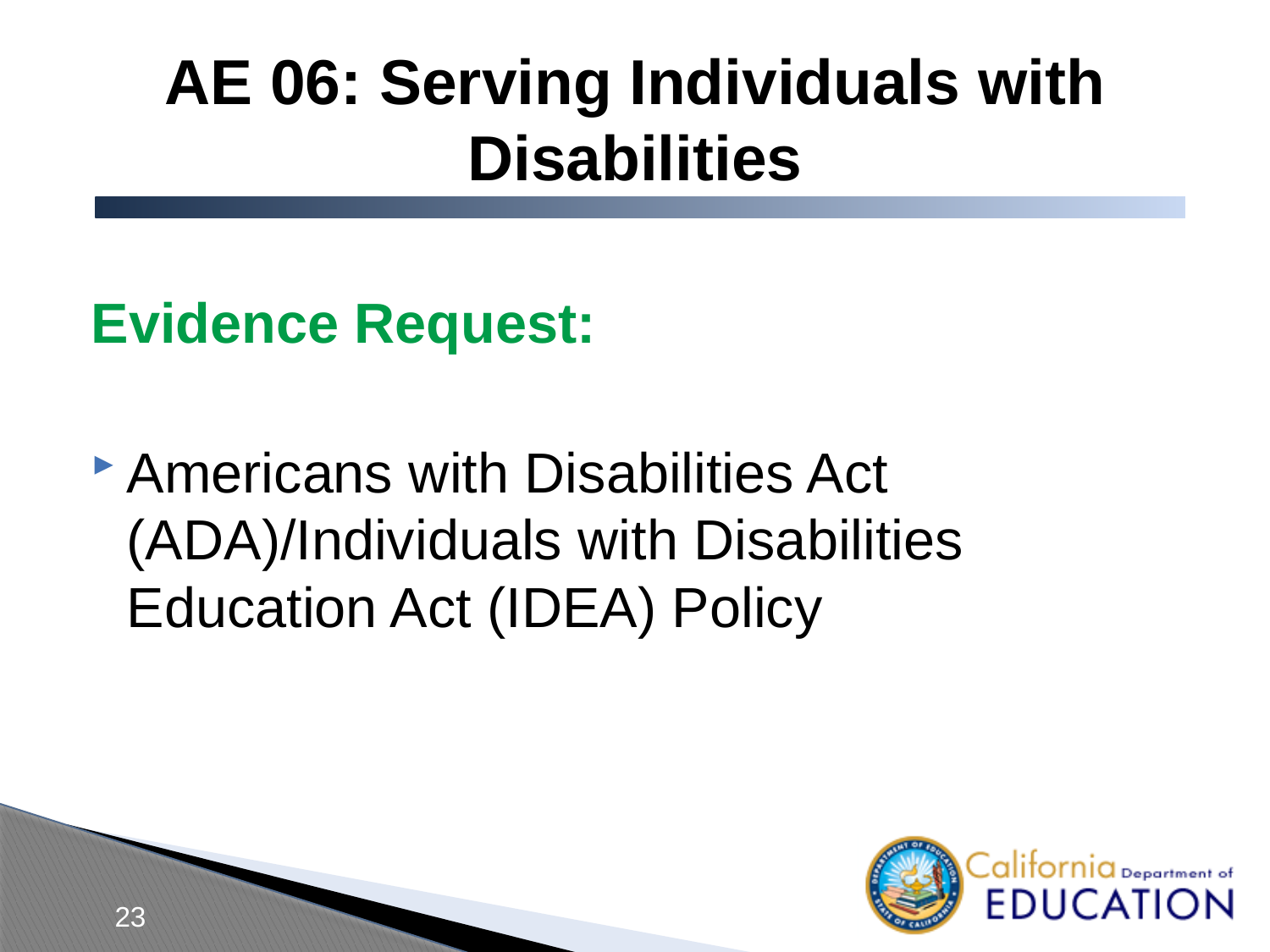

# AE 06: Serving Individuals with Disabilities

Evidence Request:

Americans with Disabilities Act (ADA)/Individuals with Disabilities Education Act (IDEA) Policy

23